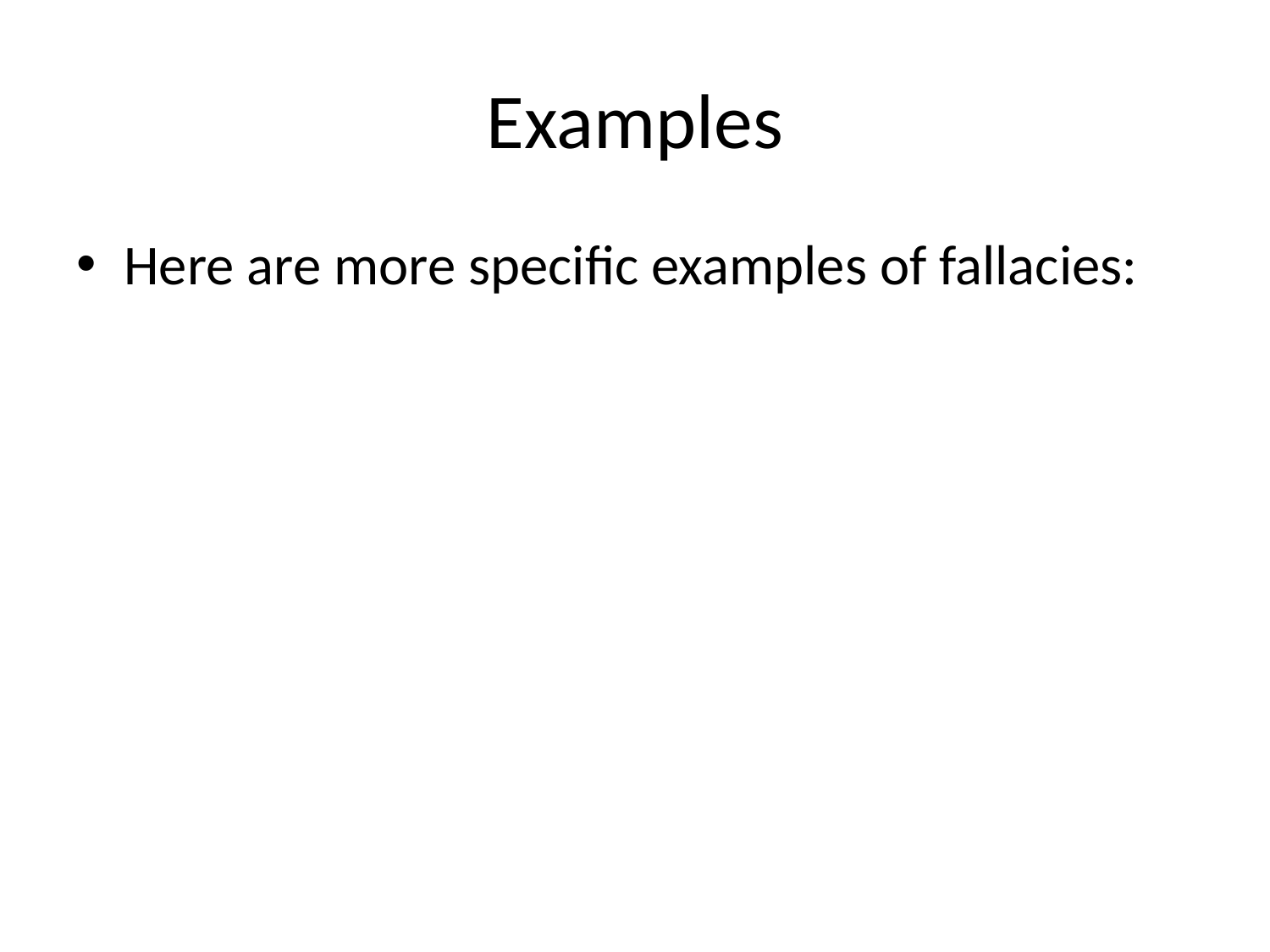

# Examples
Here are more specific examples of fallacies: